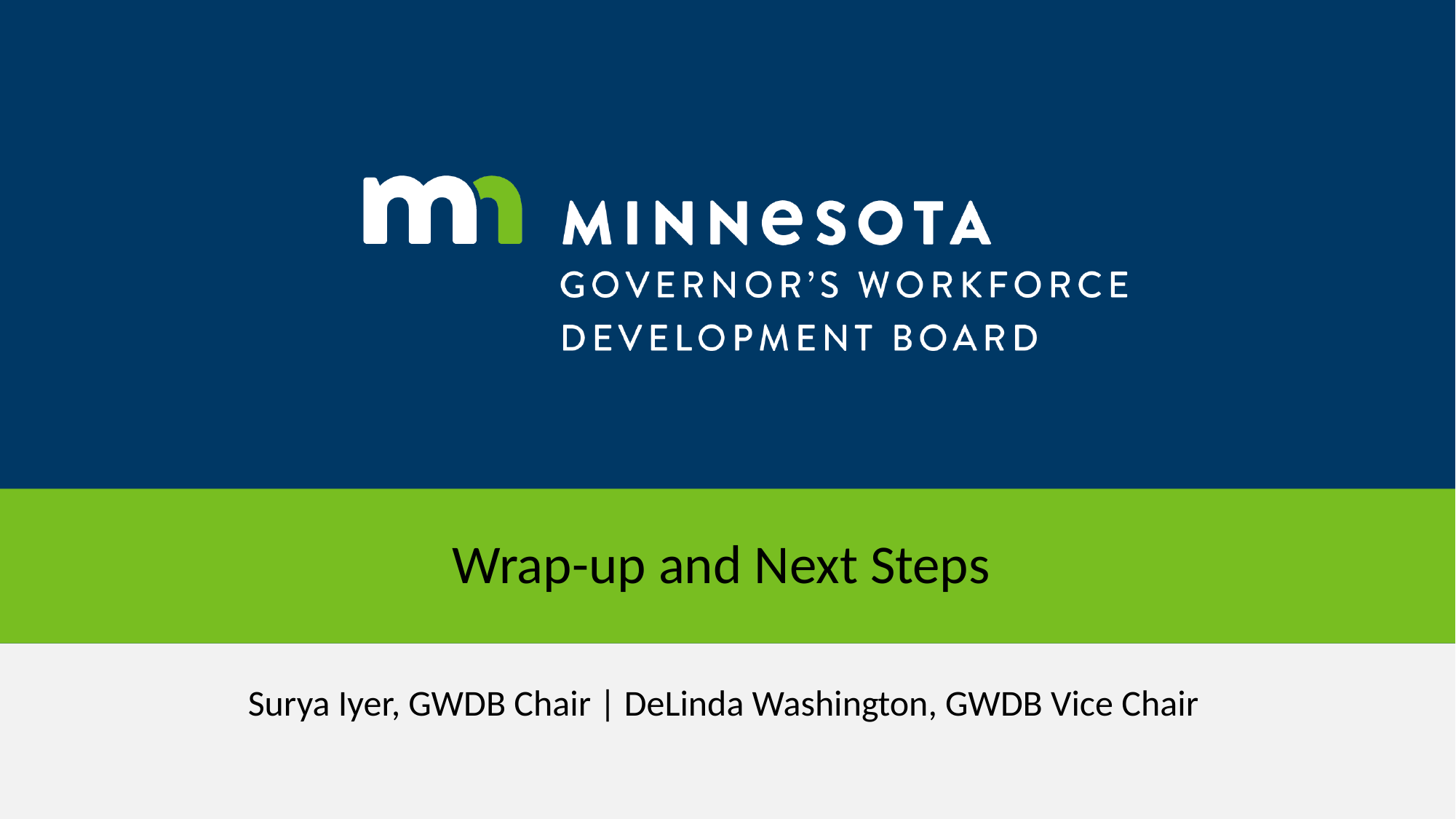

# Wrap-up and Next Steps
Surya Iyer, GWDB Chair | DeLinda Washington, GWDB Vice Chair